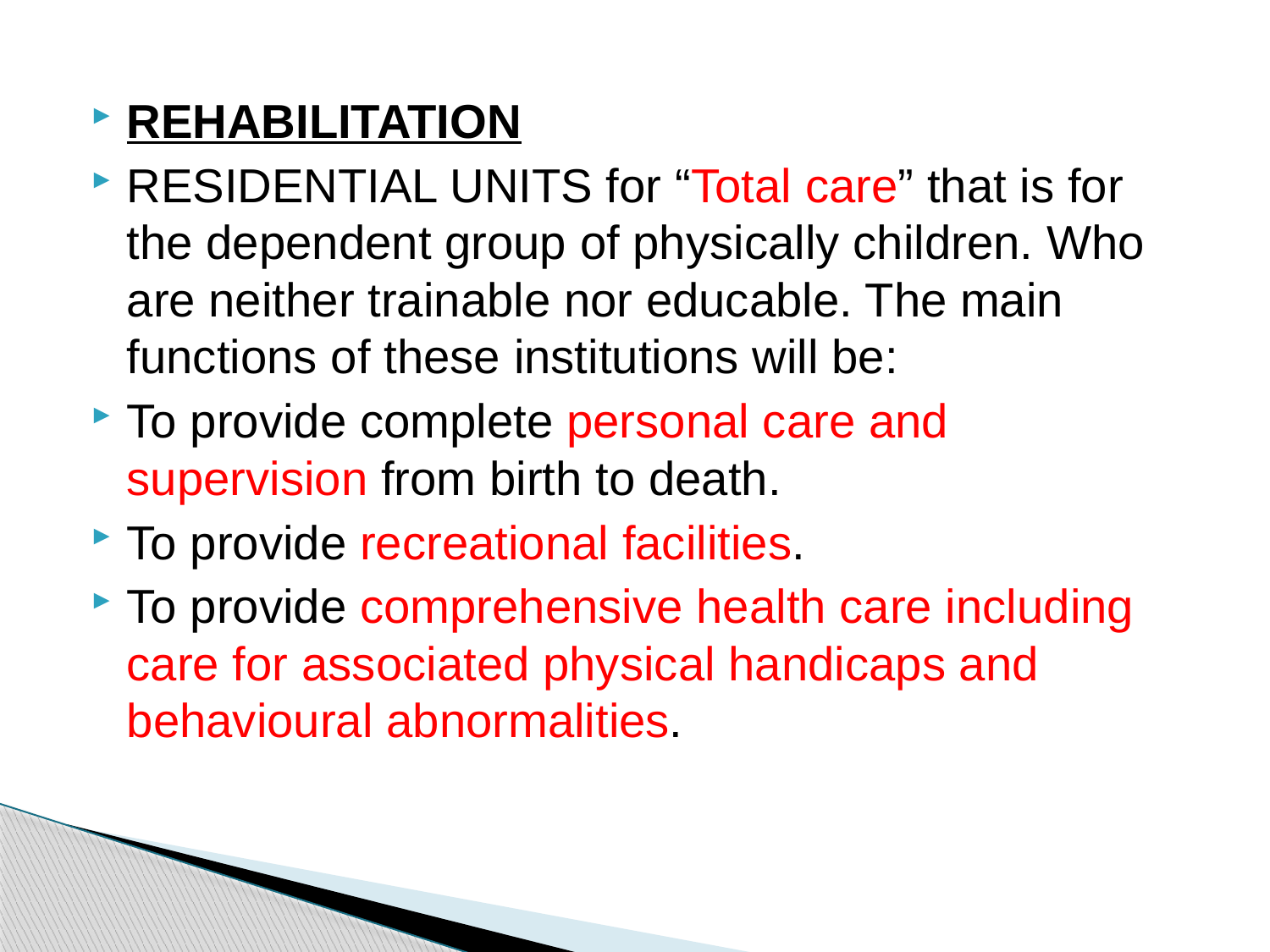

REHABILITATION
RESIDENTIAL UNITS for “Total care” that is for the dependent group of physically children. Who are neither trainable nor educable. The main functions of these institutions will be:
To provide complete personal care and supervision from birth to death.
To provide recreational facilities.
To provide comprehensive health care including care for associated physical handicaps and behavioural abnormalities.